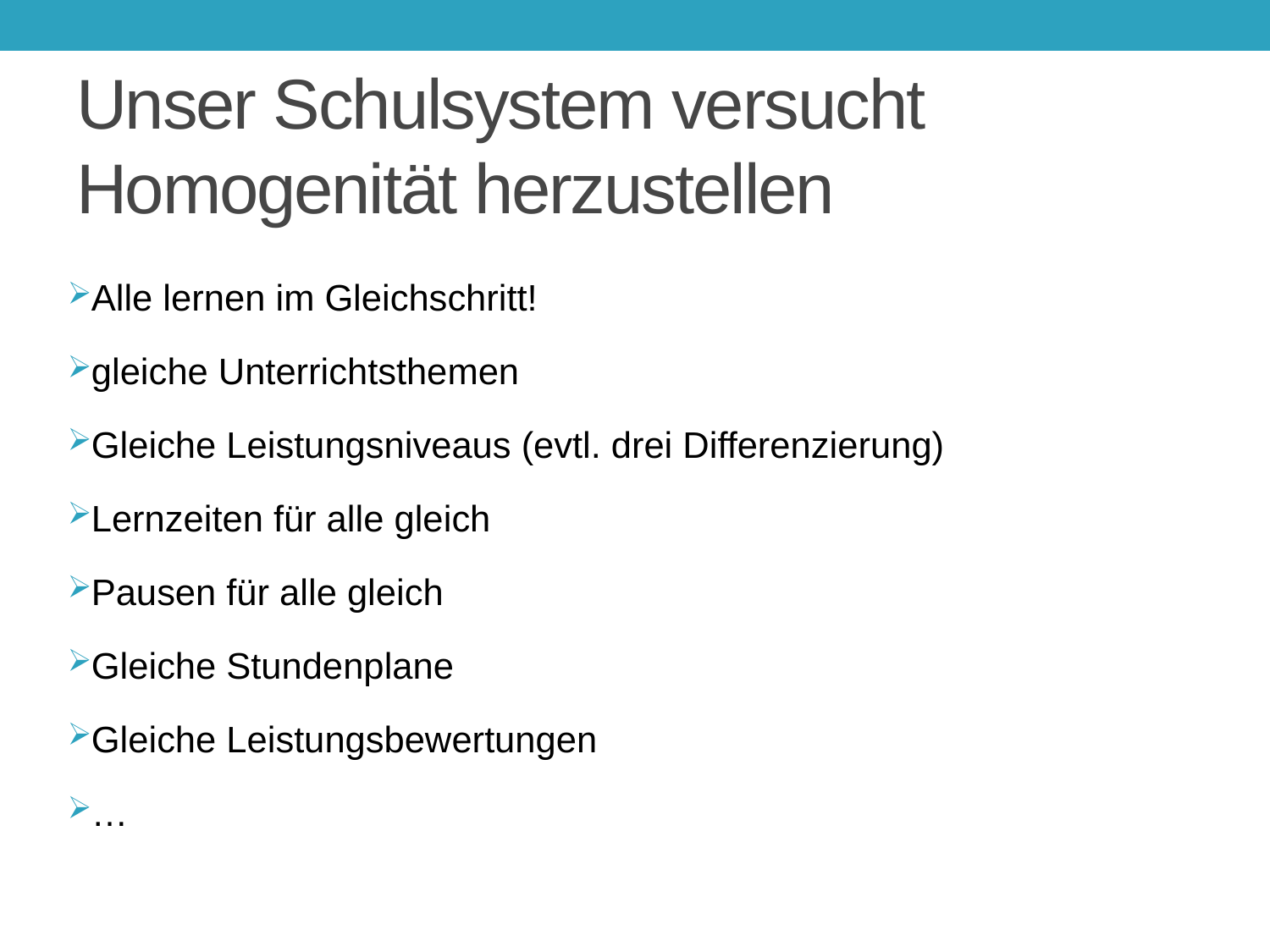

# Unser Schulsystem versucht Homogenität herzustellen
Alle lernen im Gleichschritt!
gleiche Unterrichtsthemen
Gleiche Leistungsniveaus (evtl. drei Differenzierung)
Lernzeiten für alle gleich
Pausen für alle gleich
Gleiche Stundenplane
Gleiche Leistungsbewertungen
…